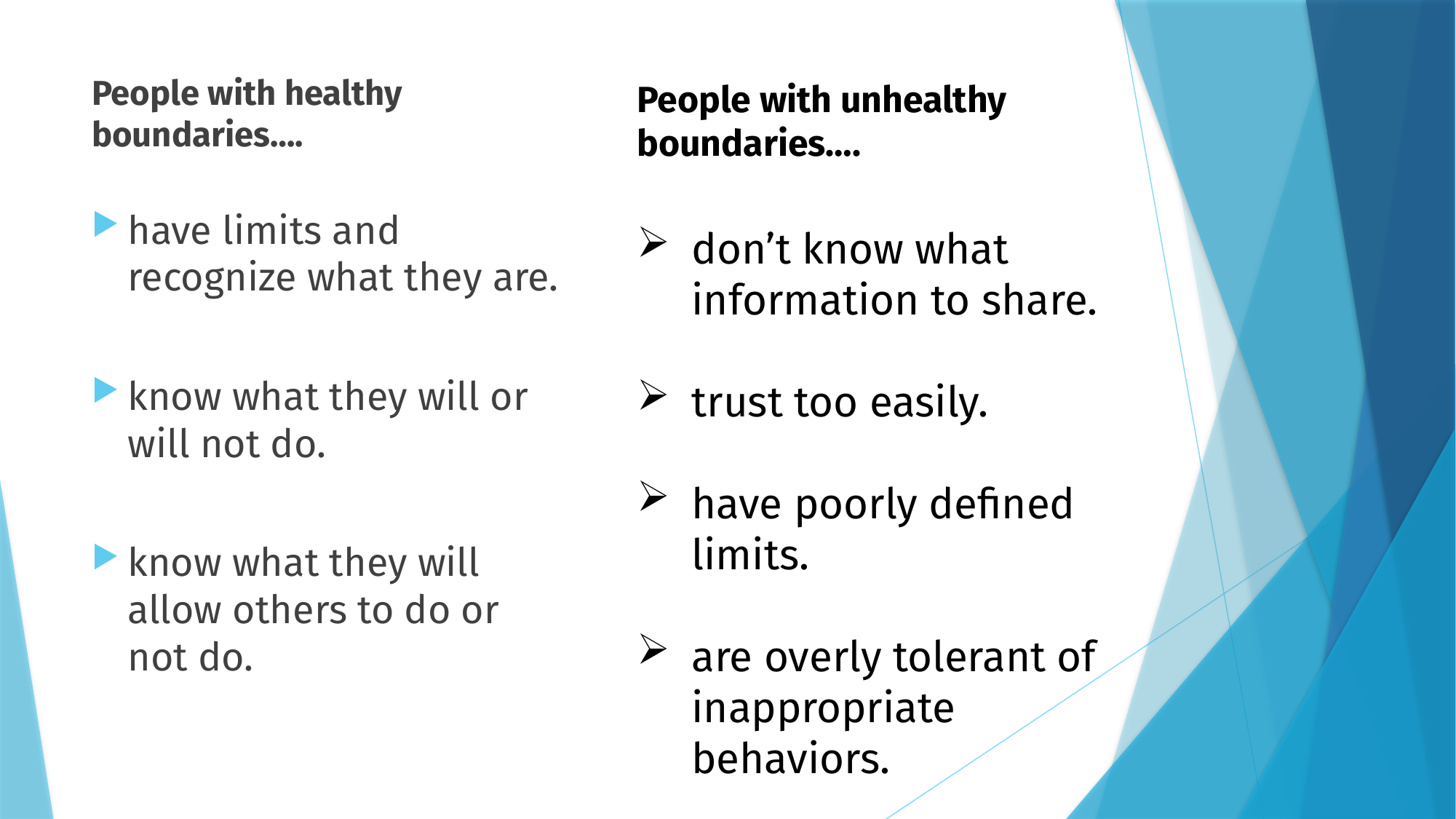

People with healthy boundaries….

have limits and recognize what they are.

know what they will or will not do.

know what they will allow others to do or not do.
#
People with unhealthy boundaries….

don’t know what information to share.

trust too easily.

have poorly defined limits.

are overly tolerant of inappropriate behaviors.